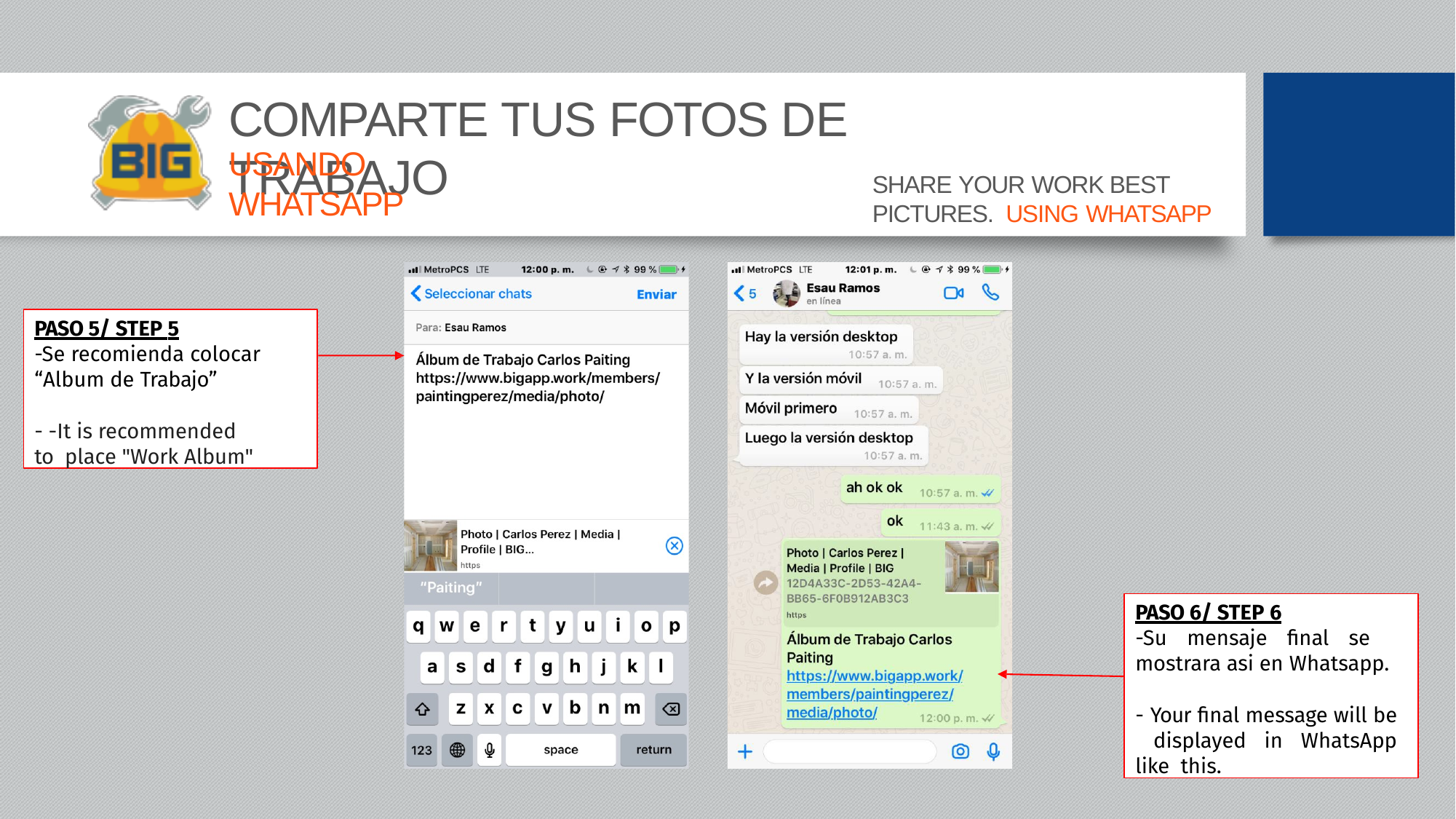

# COMPARTE TUS FOTOS DE TRABAJO

USANDO WHATSAPP
SHARE YOUR WORK BEST PICTURES.  USING WHATSAPP

PASO 5/ STEP 5
-Se recomienda colocar
“Album de Trabajo”

- -It is recommended to  place "Work Album"

PASO 6/ STEP 6
-Su mensaje final se  mostrara asi en Whatsapp.

- Your final message will be  displayed in WhatsApp like  this.